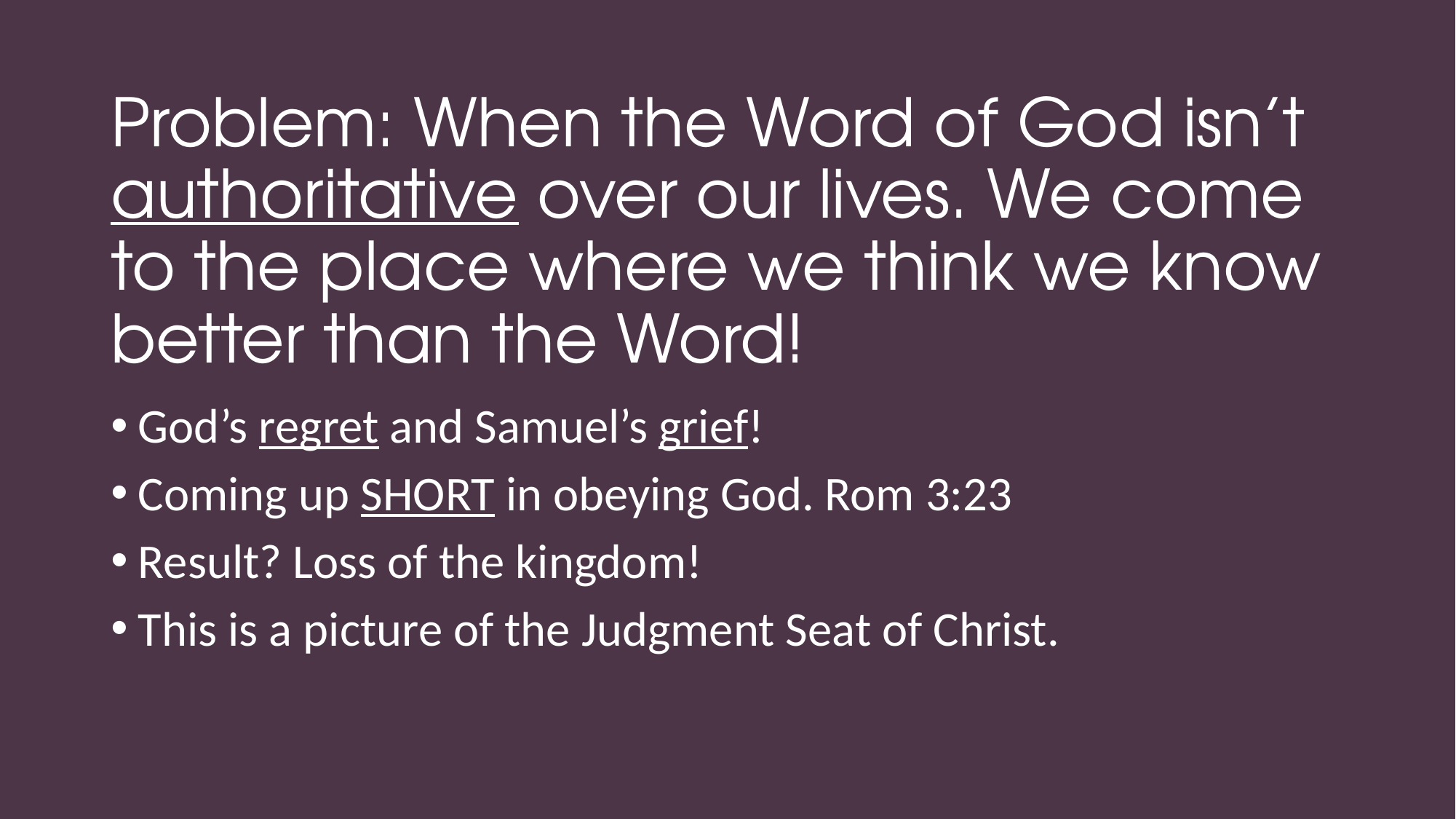

# Problem: When the Word of God isn’t authoritative over our lives. We come to the place where we think we know better than the Word!
God’s regret and Samuel’s grief!
Coming up SHORT in obeying God. Rom 3:23
Result? Loss of the kingdom!
This is a picture of the Judgment Seat of Christ.